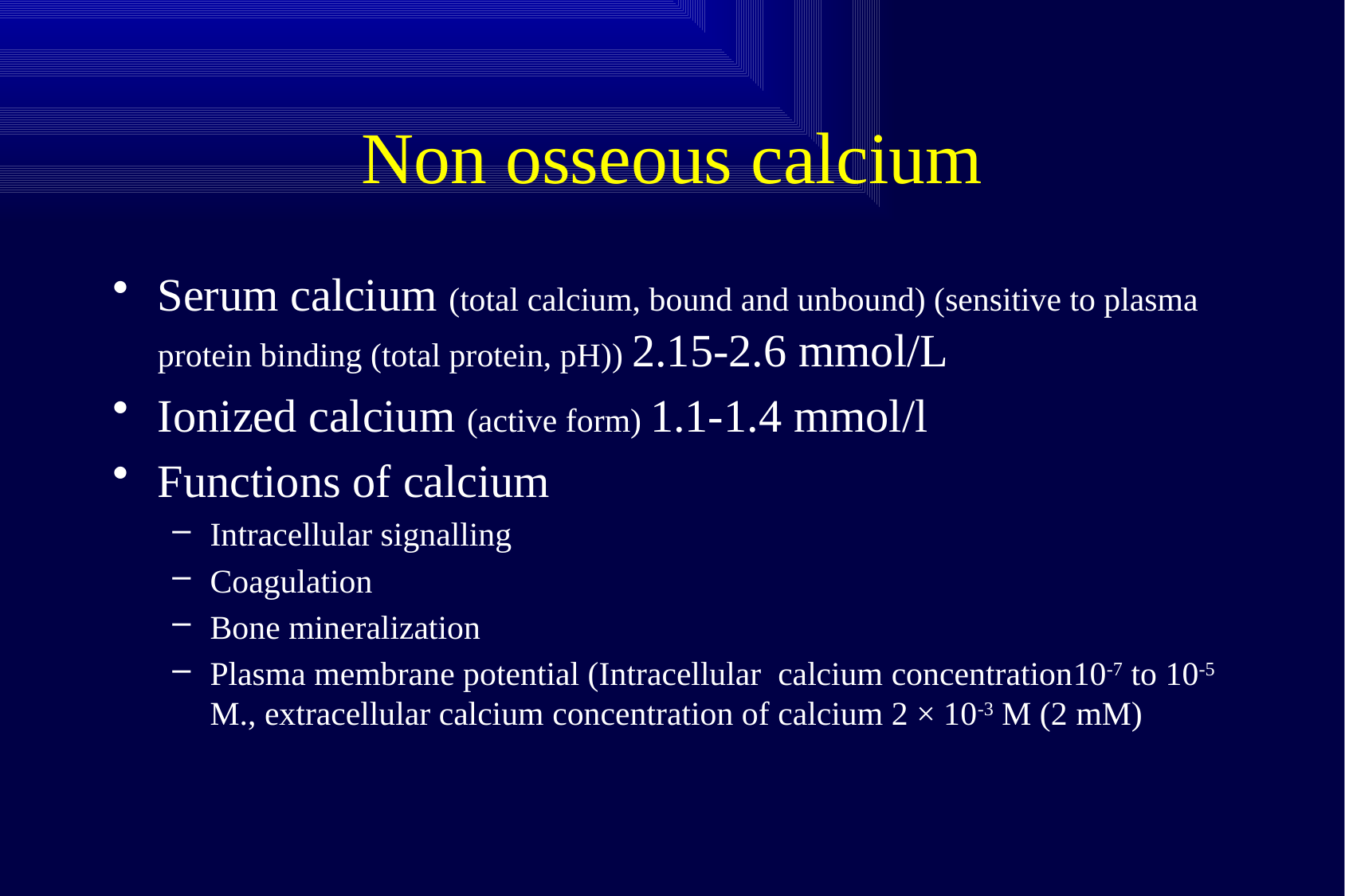

# Non osseous calcium
Serum calcium (total calcium, bound and unbound) (sensitive to plasma protein binding (total protein, pH)) 2.15-2.6 mmol/L
Ionized calcium (active form) 1.1-1.4 mmol/l
Functions of calcium
Intracellular signalling
Coagulation
Bone mineralization
Plasma membrane potential (Intracellular  calcium concentration10-7 to 10-5 M., extracellular calcium concentration of calcium 2 × 10-3 M (2 mM)